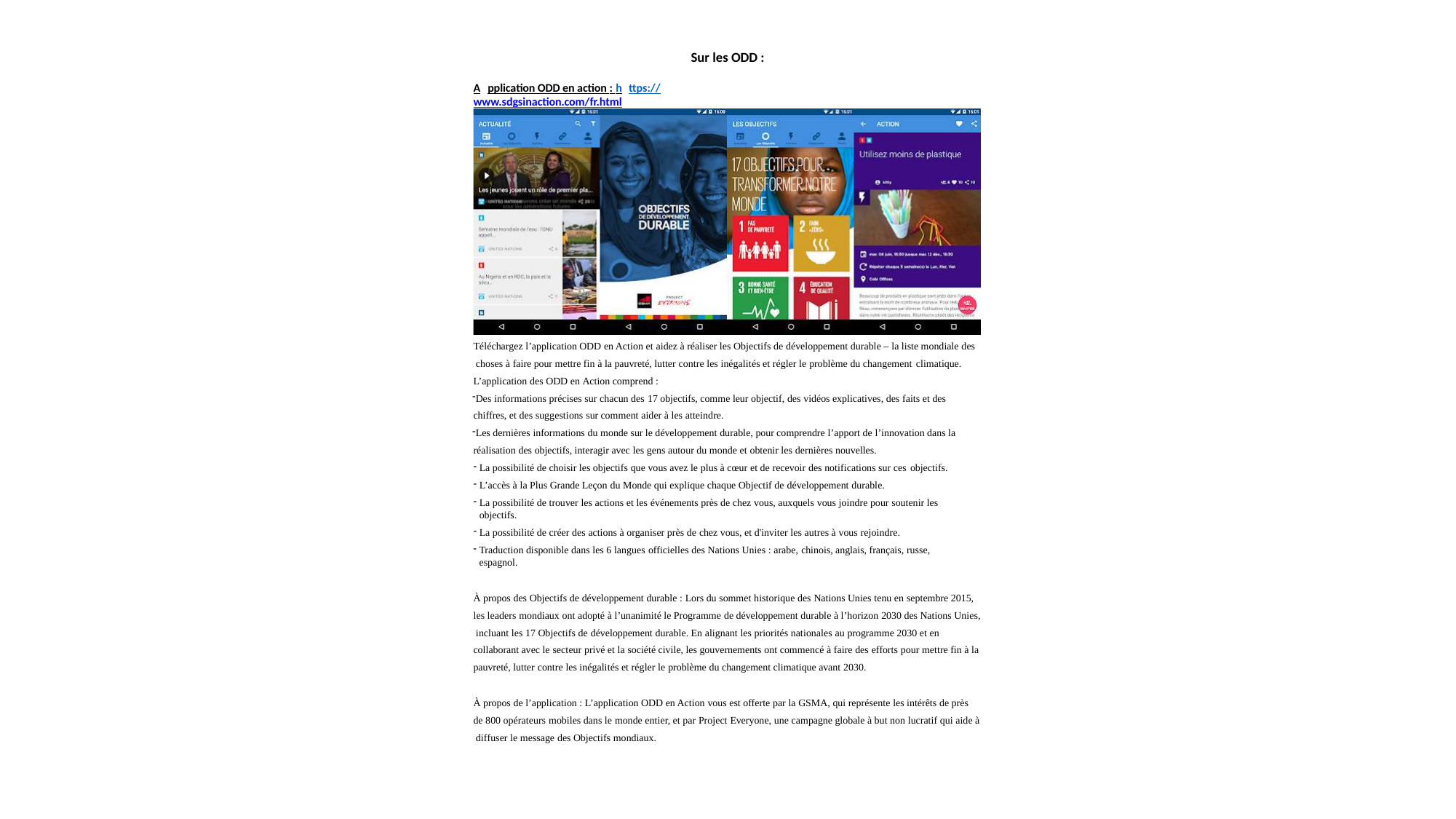

Sur les ODD :

A pplication ODD en action : h ttps://www.sdgsinaction.com/fr.html

Téléchargez l’application ODD en Action et aidez à réaliser les Objectifs de développement durable – la liste mondiale des  choses à faire pour mettre fin à la pauvreté, lutter contre les inégalités et régler le problème du changement climatique.
L’application des ODD en Action comprend :
Des informations précises sur chacun des 17 objectifs, comme leur objectif, des vidéos explicatives, des faits et des  chiffres, et des suggestions sur comment aider à les atteindre.
Les dernières informations du monde sur le développement durable, pour comprendre l’apport de l’innovation dans la  réalisation des objectifs, interagir avec les gens autour du monde et obtenir les dernières nouvelles.
La possibilité de choisir les objectifs que vous avez le plus à cœur et de recevoir des notifications sur ces objectifs.
L’accès à la Plus Grande Leçon du Monde qui explique chaque Objectif de développement durable.
La possibilité de trouver les actions et les événements près de chez vous, auxquels vous joindre pour soutenir les objectifs.
La possibilité de créer des actions à organiser près de chez vous, et d'inviter les autres à vous rejoindre.
Traduction disponible dans les 6 langues officielles des Nations Unies : arabe, chinois, anglais, français, russe, espagnol.

À propos des Objectifs de développement durable : Lors du sommet historique des Nations Unies tenu en septembre 2015,  les leaders mondiaux ont adopté à l’unanimité le Programme de développement durable à l’horizon 2030 des Nations Unies,  incluant les 17 Objectifs de développement durable. En alignant les priorités nationales au programme 2030 et en  collaborant avec le secteur privé et la société civile, les gouvernements ont commencé à faire des efforts pour mettre fin à la  pauvreté, lutter contre les inégalités et régler le problème du changement climatique avant 2030.

À propos de l’application : L’application ODD en Action vous est offerte par la GSMA, qui représente les intérêts de près  de 800 opérateurs mobiles dans le monde entier, et par Project Everyone, une campagne globale à but non lucratif qui aide à  diffuser le message des Objectifs mondiaux.